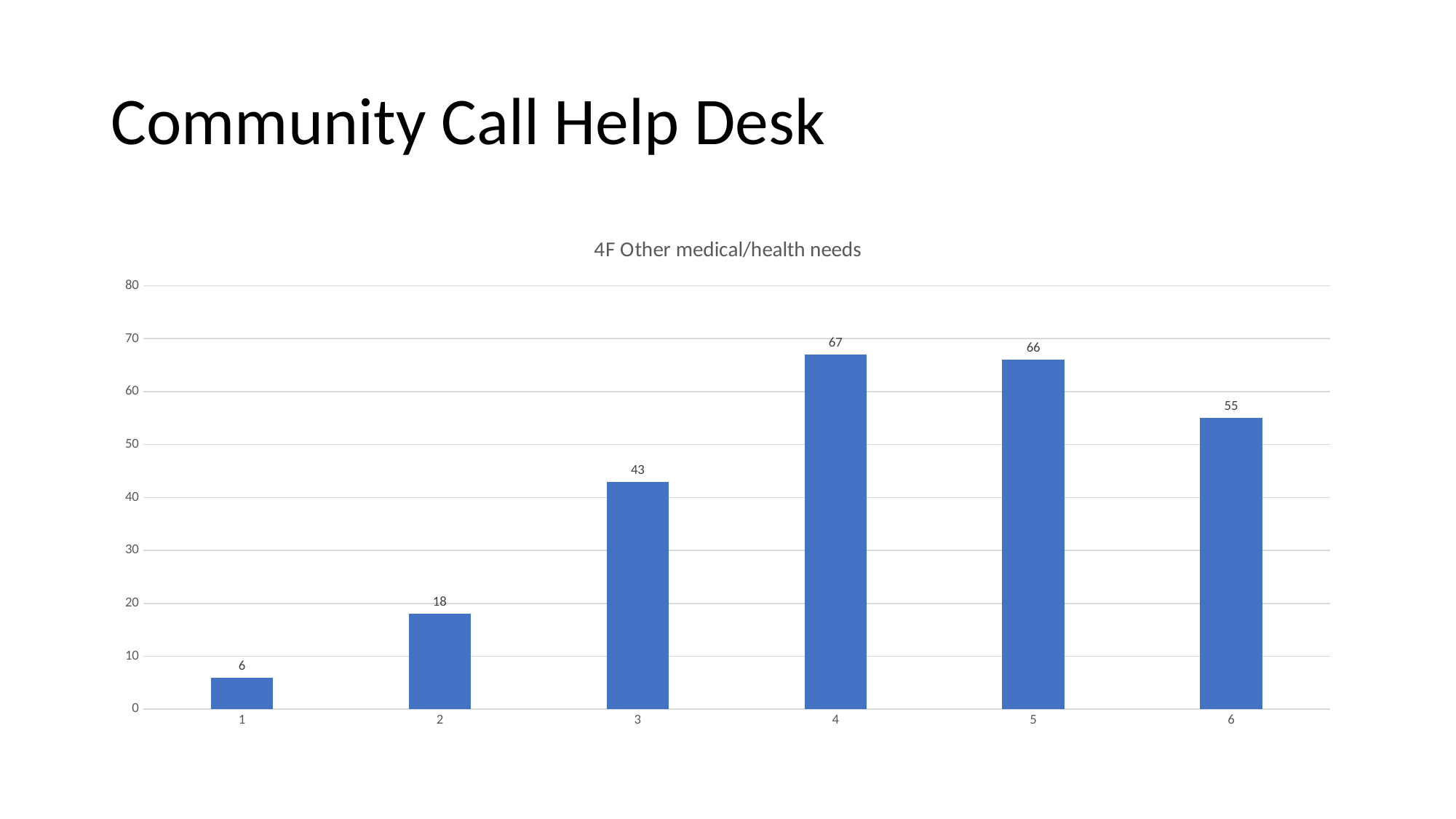

# Community Call Help Desk

### Chart:

| Category | 4F Other medical/health needs |
|---|---|